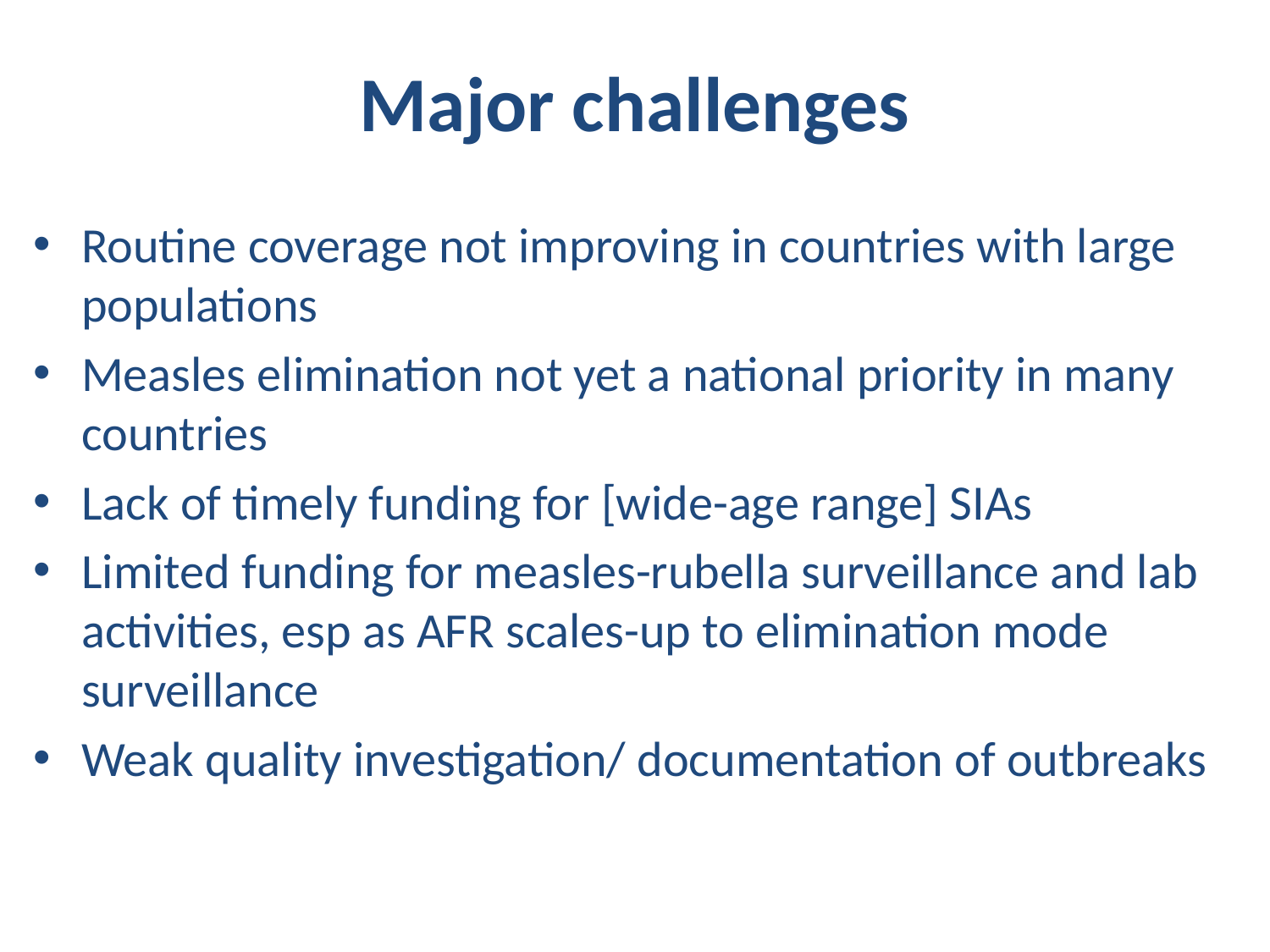

# Major challenges
Routine coverage not improving in countries with large populations
Measles elimination not yet a national priority in many countries
Lack of timely funding for [wide-age range] SIAs
Limited funding for measles-rubella surveillance and lab activities, esp as AFR scales-up to elimination mode surveillance
Weak quality investigation/ documentation of outbreaks